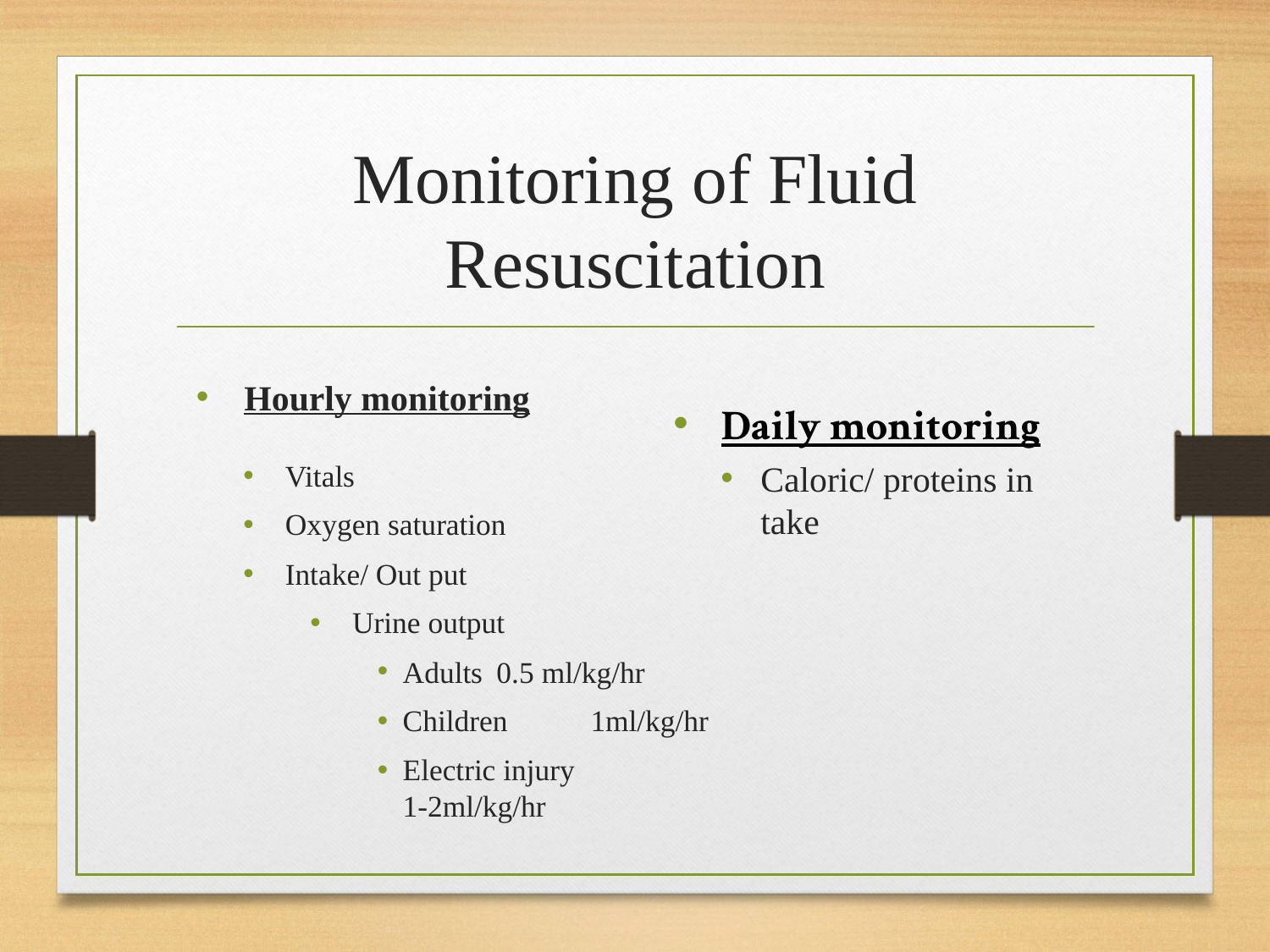

# Monitoring of Fluid Resuscitation
Hourly monitoring
Daily monitoring
Vitals
Oxygen saturation
Intake/ Out put
Urine output
Adults		0.5 ml/kg/hr
Children		1ml/kg/hr
Electric injury	1-2ml/kg/hr

Caloric/ proteins in take